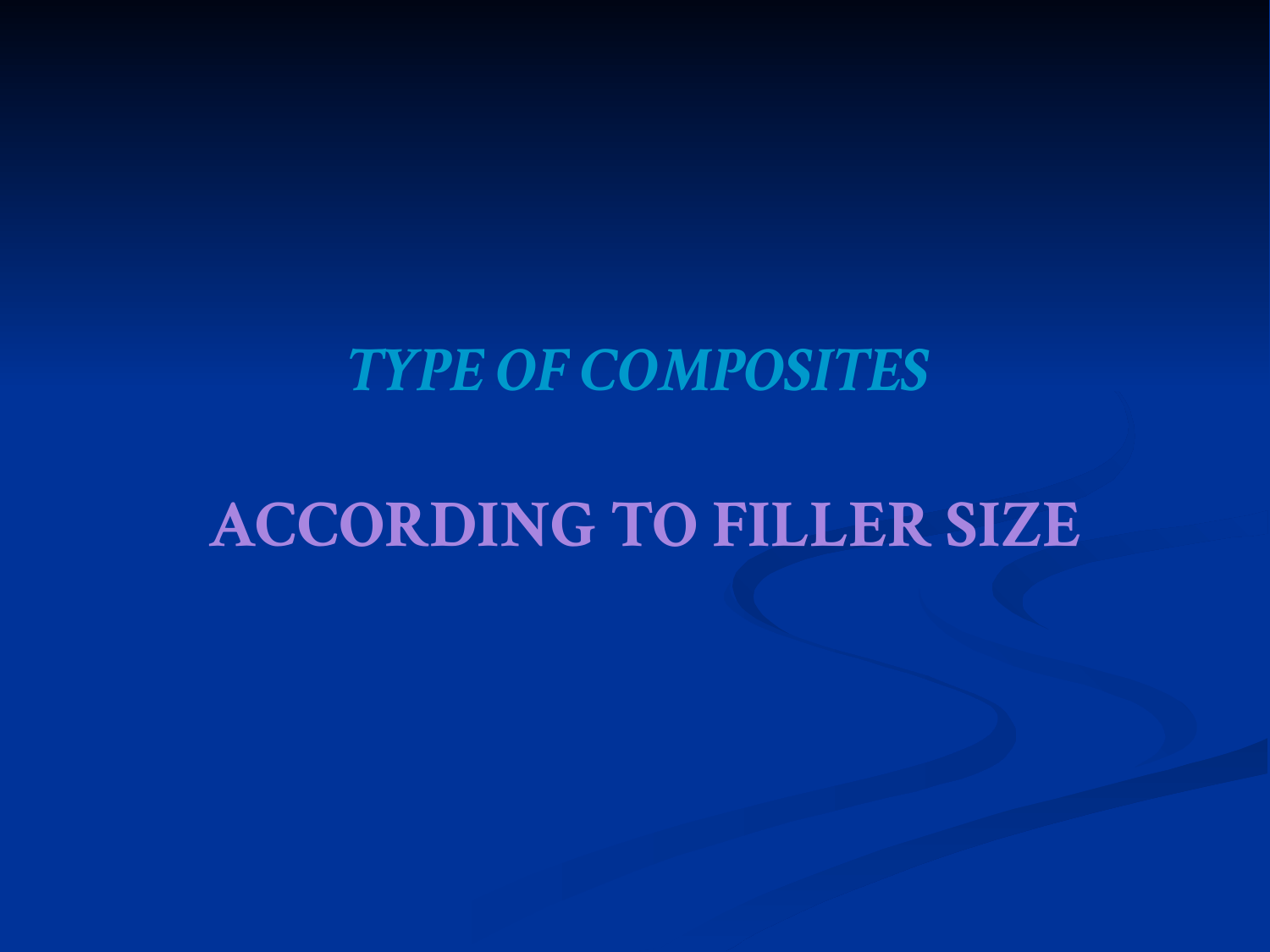

TYPE OF COMPOSITES
ACCORDING TO FILLER SIZE